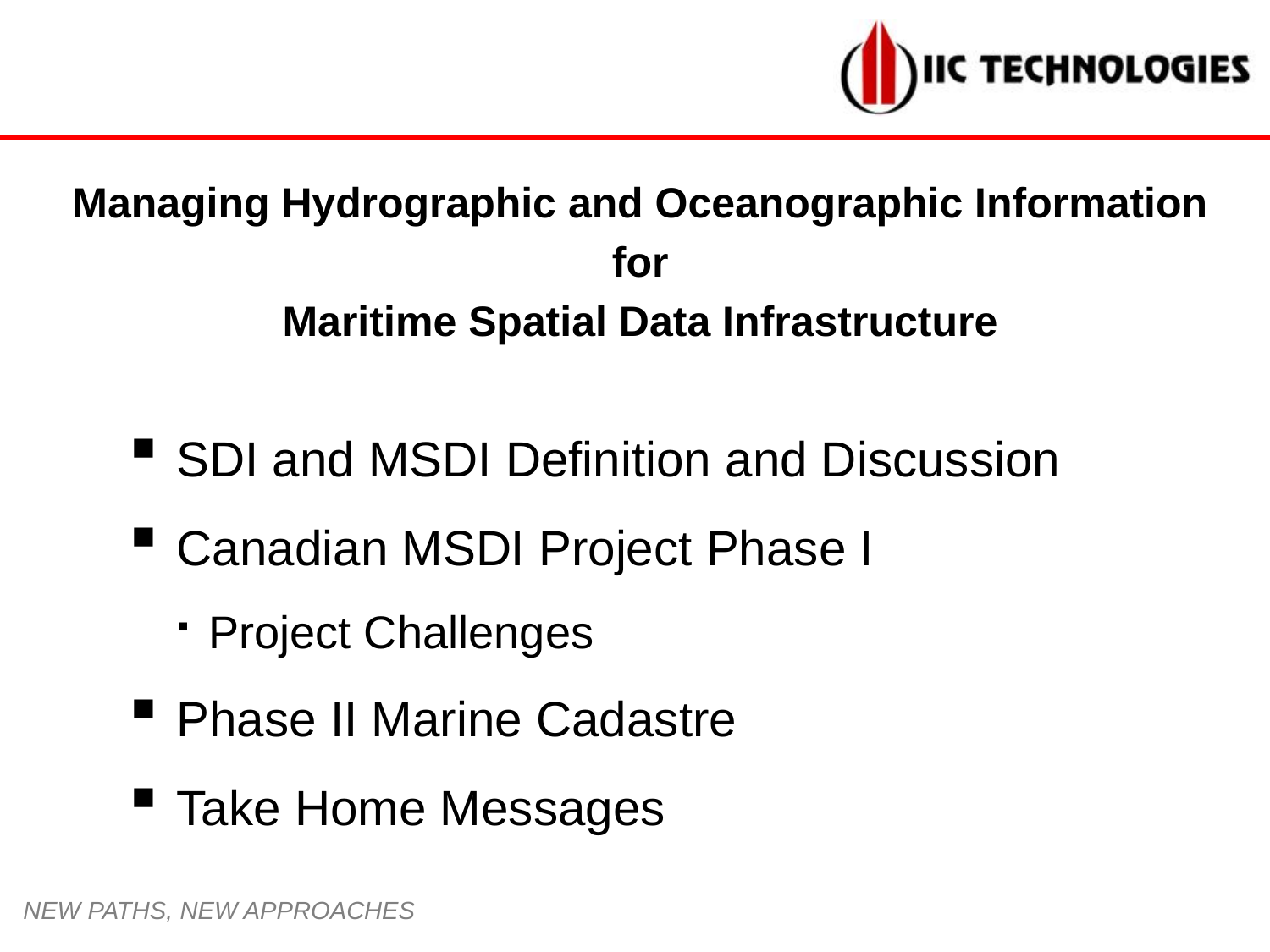

Managing Hydrographic and Oceanographic Information
for
Maritime Spatial Data Infrastructure
SDI and MSDI Definition and Discussion
Canadian MSDI Project Phase I
Project Challenges
Phase II Marine Cadastre
Take Home Messages